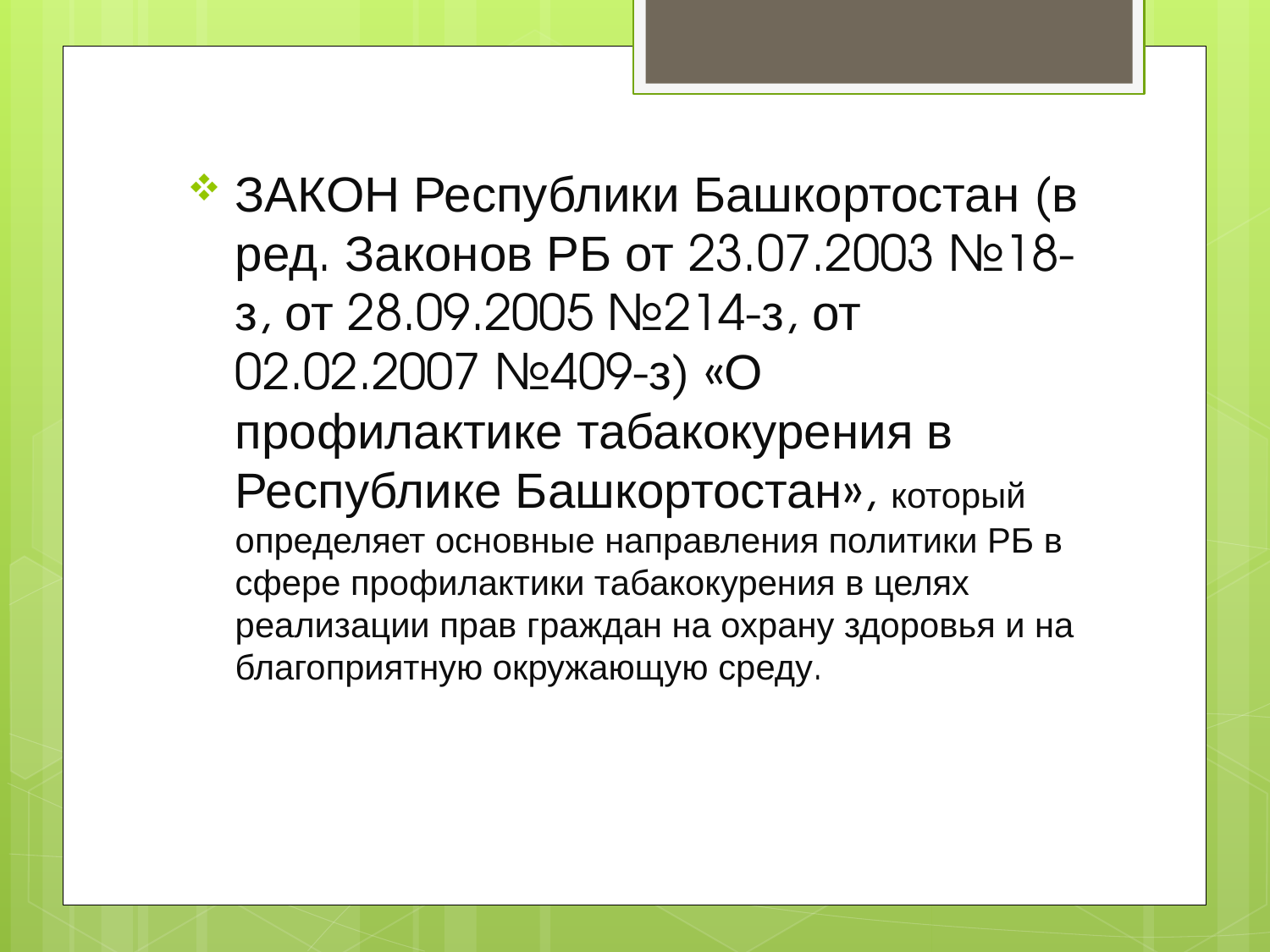

ЗАКОН Республики Башкортостан (в ред. Законов РБ от 23.07.2003 №18-з, от 28.09.2005 №214-з, от 02.02.2007 №409-з) «О профилактике табакокурения в Республике Башкортостан», который определяет основные направления политики РБ в сфере профилактики табакокурения в целях реализации прав граждан на охрану здоровья и на благоприятную окружающую среду.